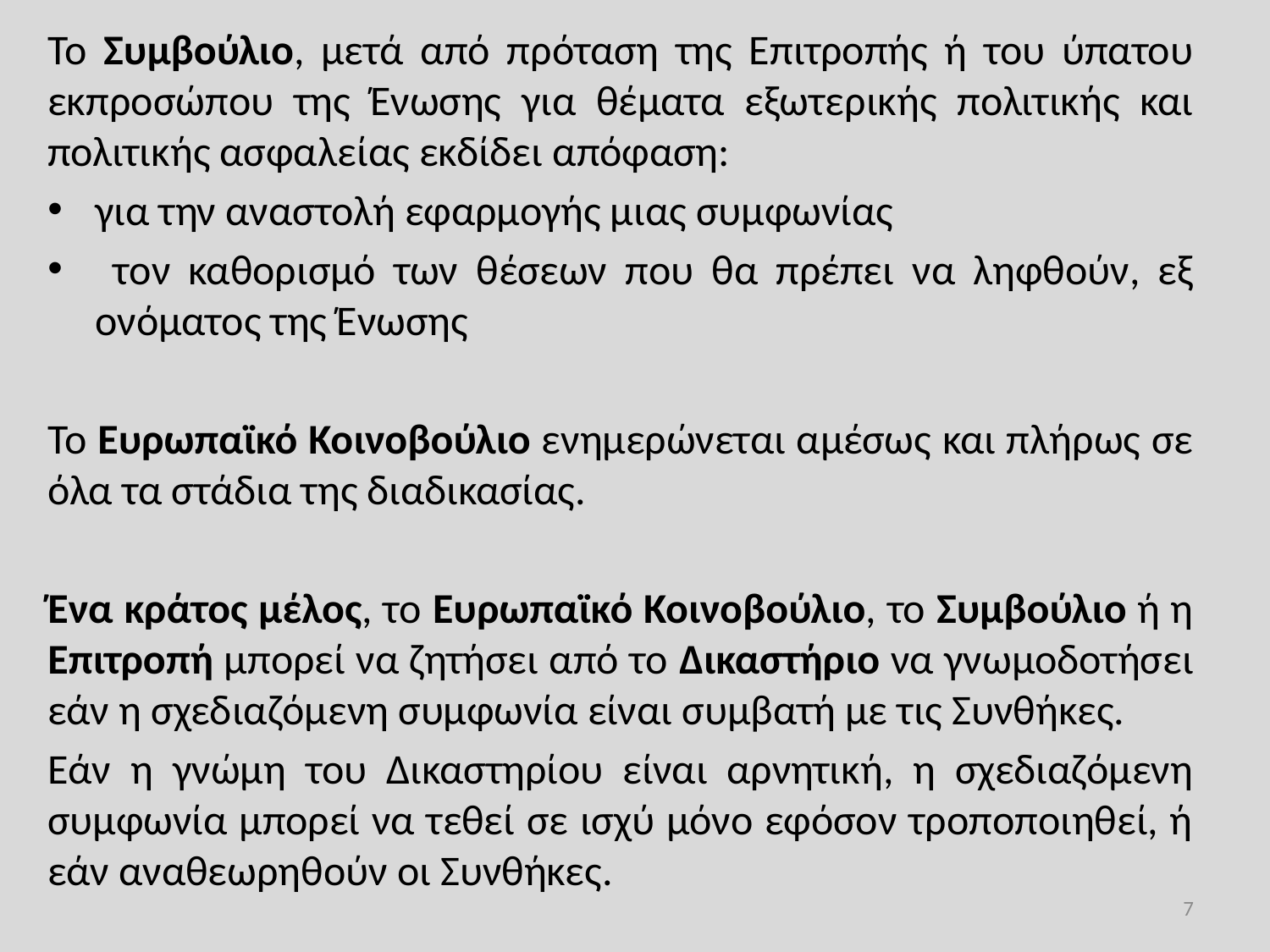

#
Το Συμβούλιο, μετά από πρόταση της Επιτροπής ή του ύπατου εκπροσώπου της Ένωσης για θέματα εξωτερικής πολιτικής και πολιτικής ασφαλείας εκδίδει απόφαση:
για την αναστολή εφαρμογής μιας συμφωνίας
 τον καθορισμό των θέσεων που θα πρέπει να ληφθούν, εξ ονόματος της Ένωσης

Το Ευρωπαϊκό Κοινοβούλιο ενημερώνεται αμέσως και πλήρως σε όλα τα στάδια της διαδικασίας.

Ένα κράτος μέλος, το Ευρωπαϊκό Κοινοβούλιο, το Συμβούλιο ή η Επιτροπή μπορεί να ζητήσει από το Δικαστήριο να γνωμοδοτήσει εάν η σχεδιαζόμενη συμφωνία είναι συμβατή με τις Συνθήκες.
Εάν η γνώμη του Δικαστηρίου είναι αρνητική, η σχεδιαζόμενη συμφωνία μπορεί να τεθεί σε ισχύ μόνο εφόσον τροποποιηθεί, ή εάν αναθεωρηθούν οι Συνθήκες.

7